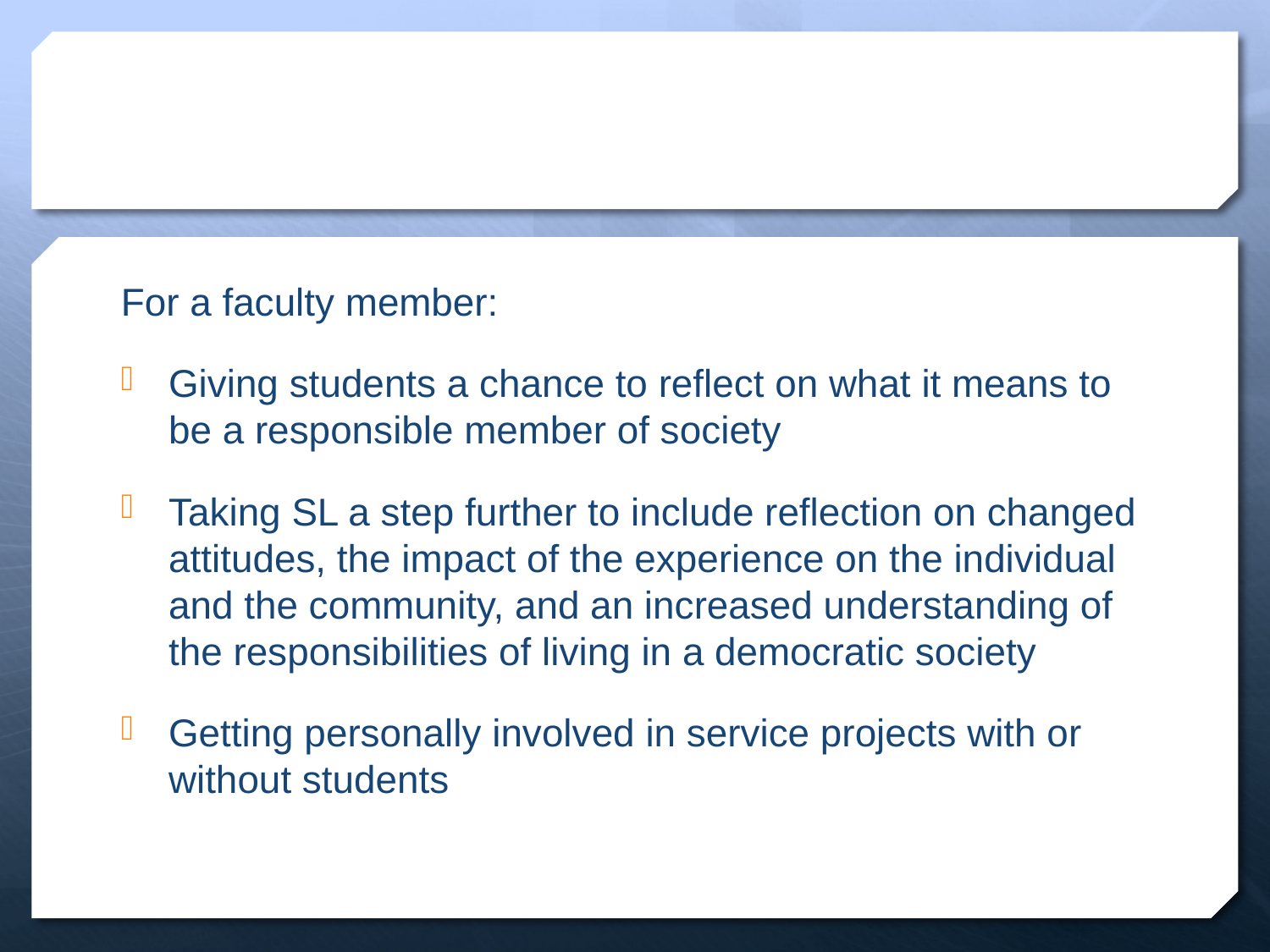

#
For a faculty member:
Giving students a chance to reflect on what it means to be a responsible member of society
Taking SL a step further to include reflection on changed attitudes, the impact of the experience on the individual and the community, and an increased understanding of the responsibilities of living in a democratic society
Getting personally involved in service projects with or without students